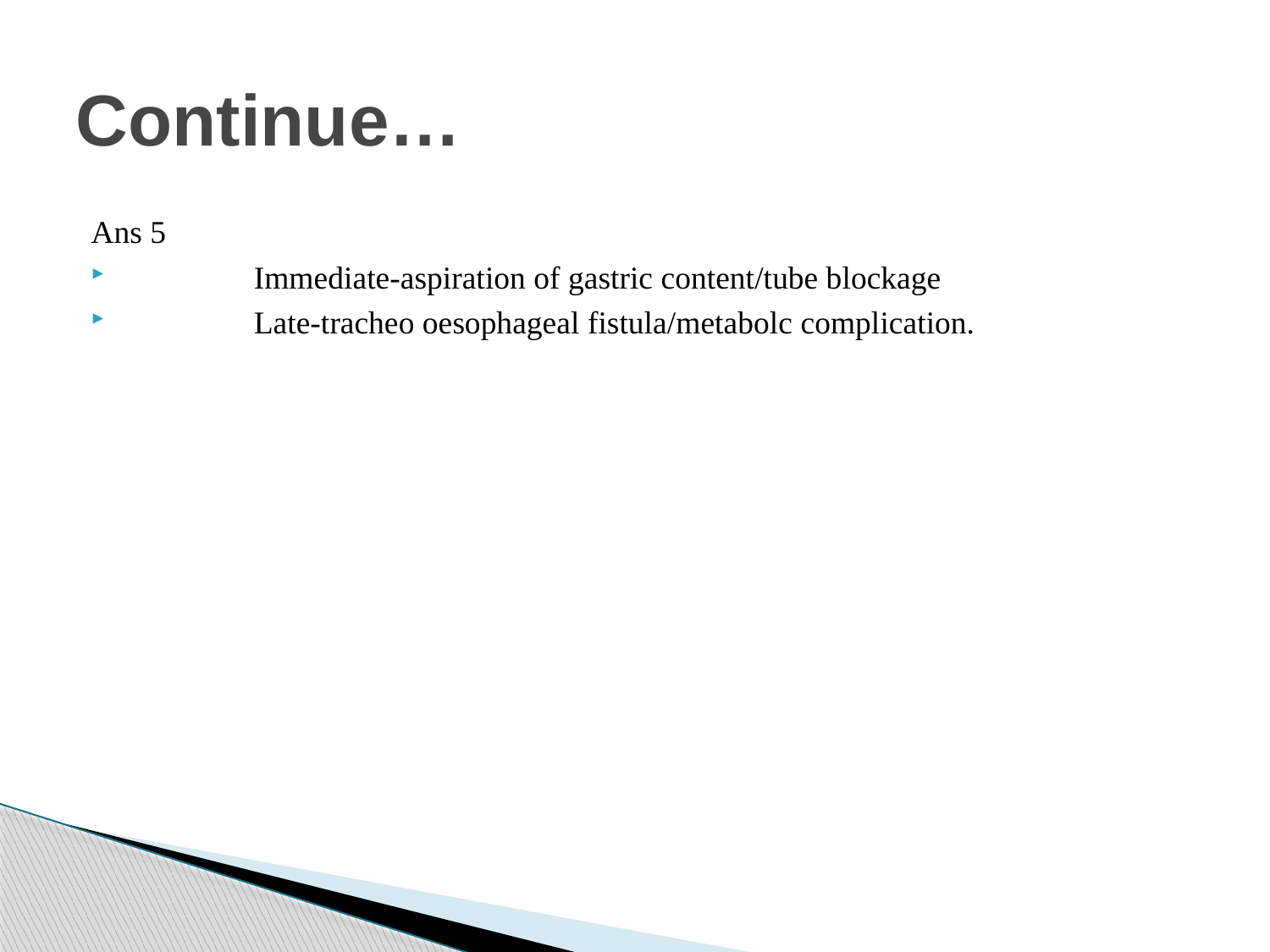

# Continue…
Ans 5
	Immediate-aspiration of gastric content/tube blockage
	Late-tracheo oesophageal fistula/metabolc complication.